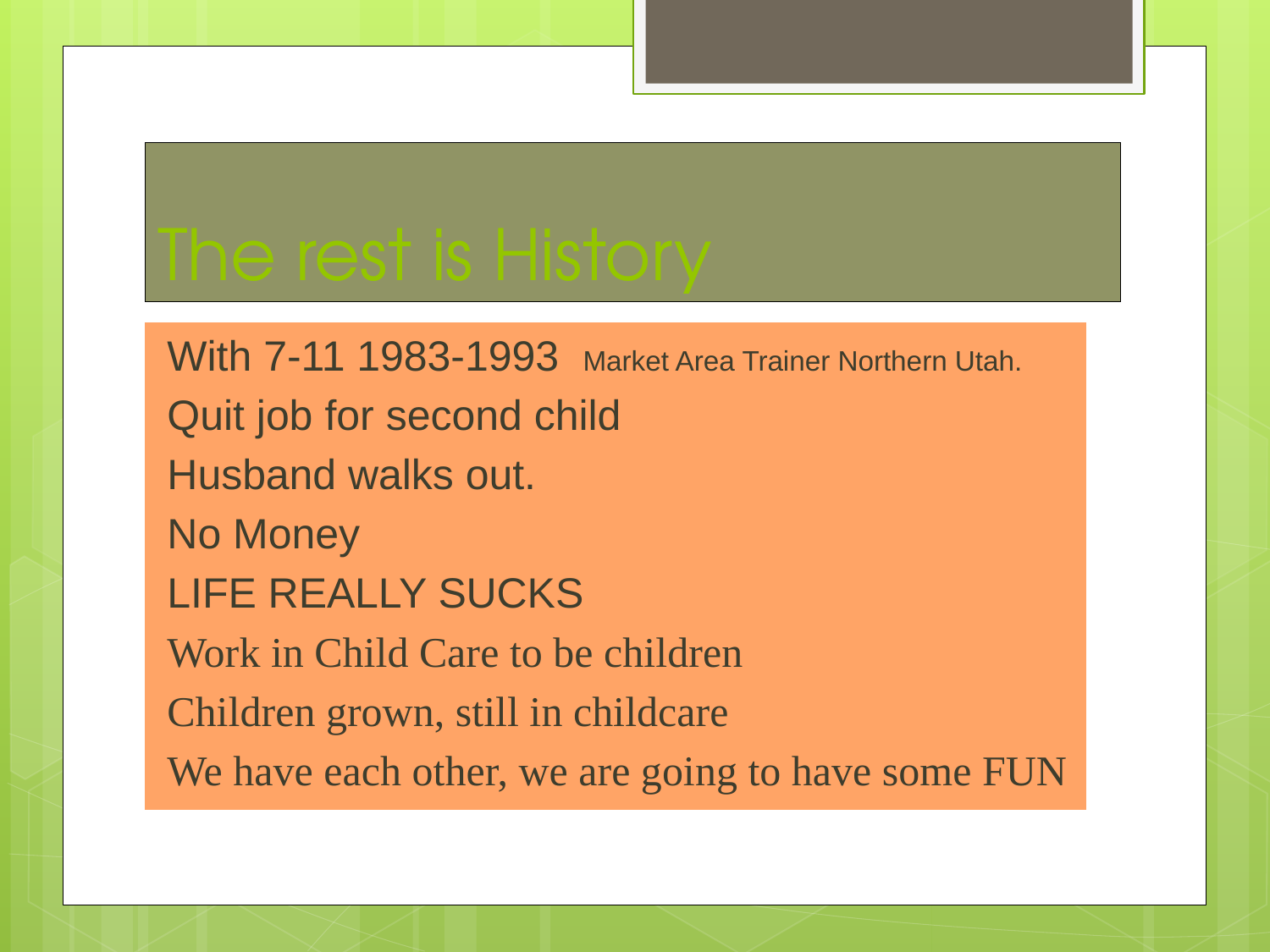

# The rest is History
With 7-11 1983-1993  Market Area Trainer Northern Utah.
Quit job for second child
Husband walks out.
No Money
LIFE REALLY SUCKS
Work in Child Care to be children
Children grown, still in childcare
We have each other, we are going to have some FUN